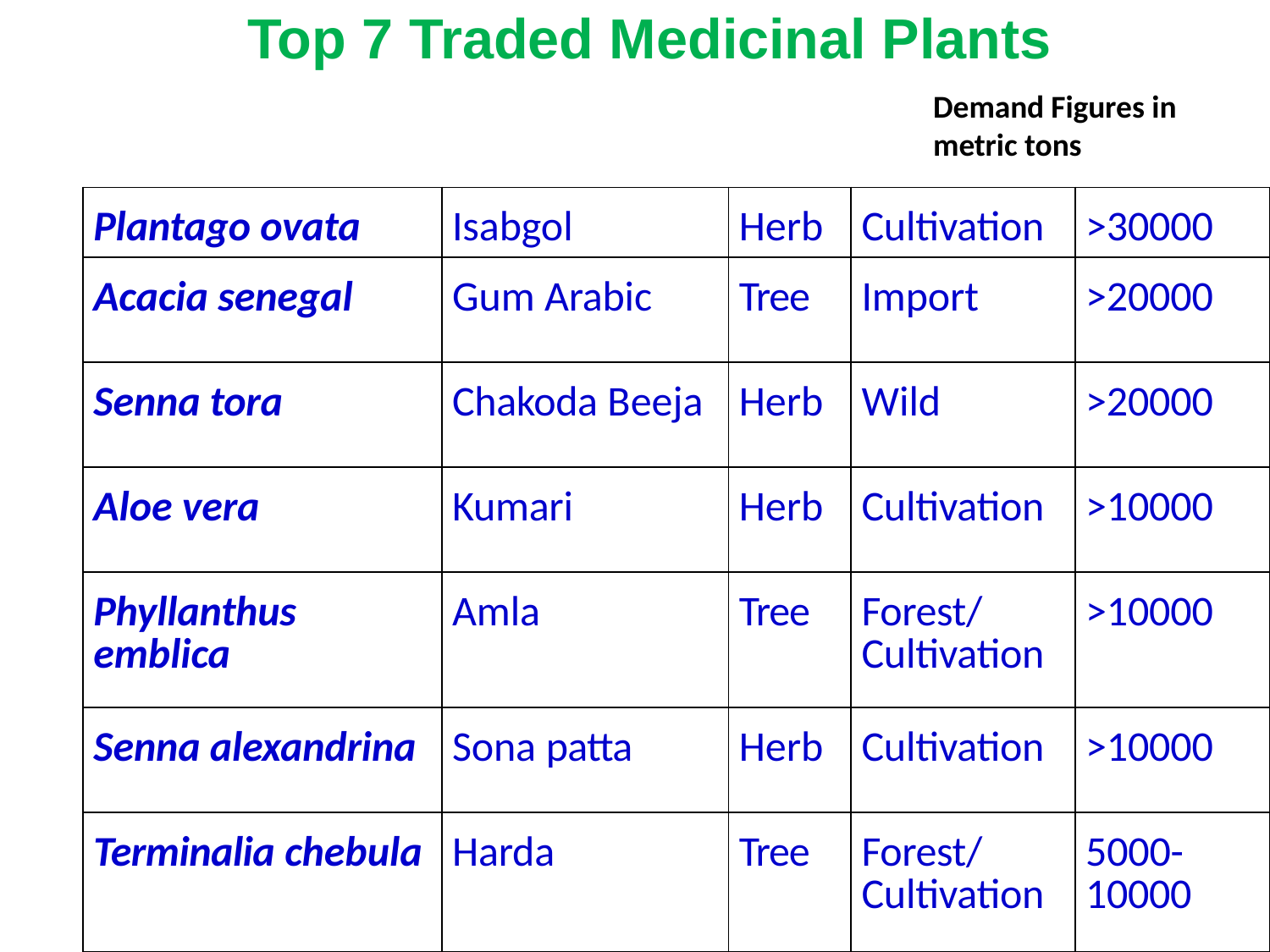

# Top 7 Traded Medicinal Plants
Demand Figures in metric tons
| Plantago ovata | Isabgol | Herb | Cultivation | >30000 |
| --- | --- | --- | --- | --- |
| Acacia senegal | Gum Arabic | Tree | Import | >20000 |
| Senna tora | Chakoda Beeja | Herb | Wild | >20000 |
| Aloe vera | Kumari | Herb | Cultivation | >10000 |
| Phyllanthus emblica | Amla | Tree | Forest/ Cultivation | >10000 |
| Senna alexandrina | Sona patta | Herb | Cultivation | >10000 |
| Terminalia chebula | Harda | Tree | Forest/ Cultivation | 5000- 10000 |